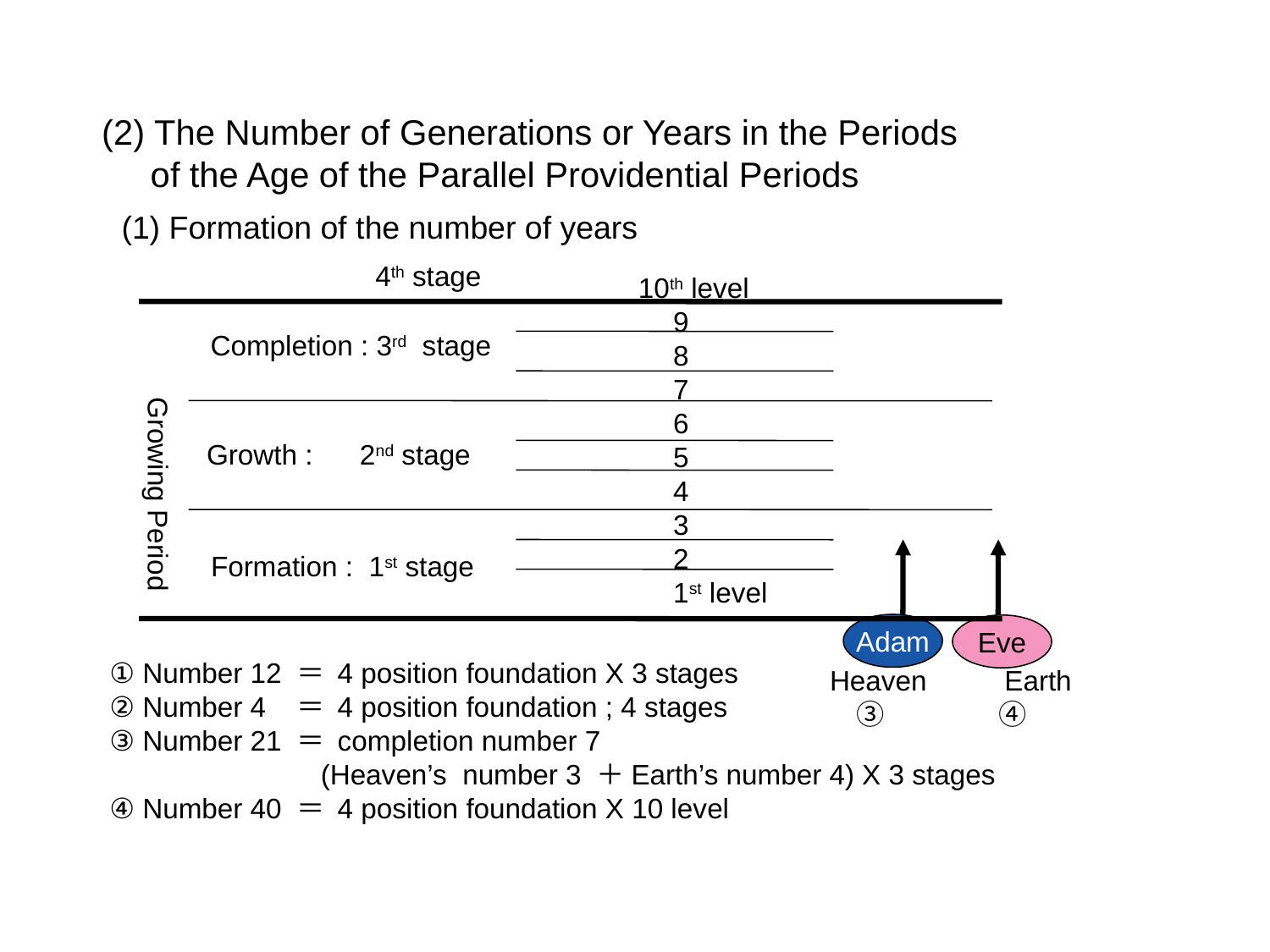

(2) The Number of Generations or Years in the Periods
     of the Age of the Parallel Providential Periods
(1) Formation of the number of years
  4th stage
10th level
　9
　8
　7
　6
　5
　4
　3
　2
　1st level
     Completion : 3rd  stage
Growing Period
  Growth :      2nd stage

Formation :  1st stage
Adam
Eve
① Number 12 ＝ 4 position foundation X 3 stages
② Number 4   ＝ 4 position foundation ; 4 stages
③ Number 21 ＝ completion number 7
                           (Heaven’s  number 3 ＋Earth’s number 4) X 3 stages
④ Number 40 ＝ 4 position foundation X 10 level
   Heaven 　　Earth
        ③　　        ④